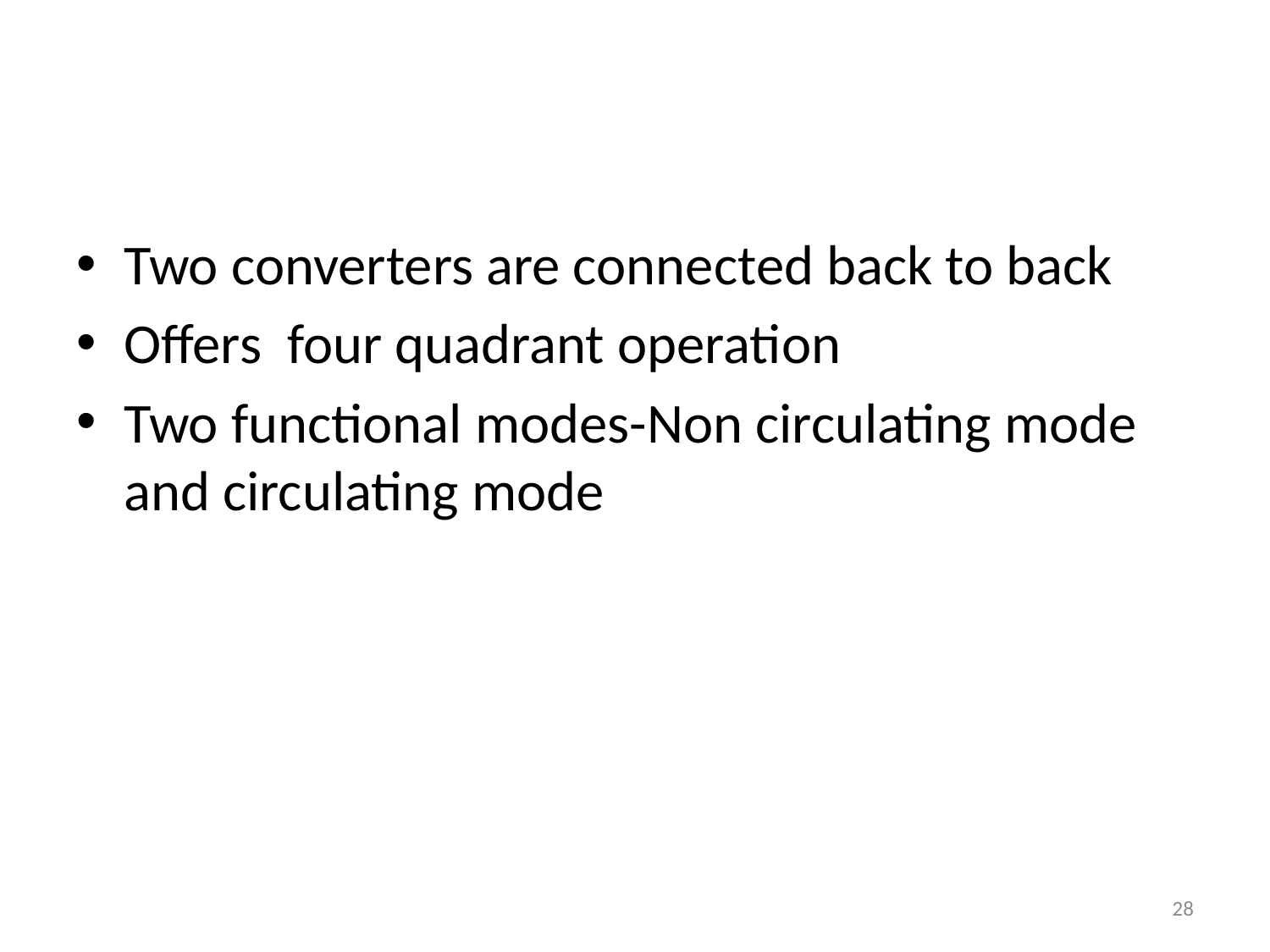

#
Two converters are connected back to back
Offers  four quadrant operation
Two functional modes-Non circulating mode and circulating mode
28